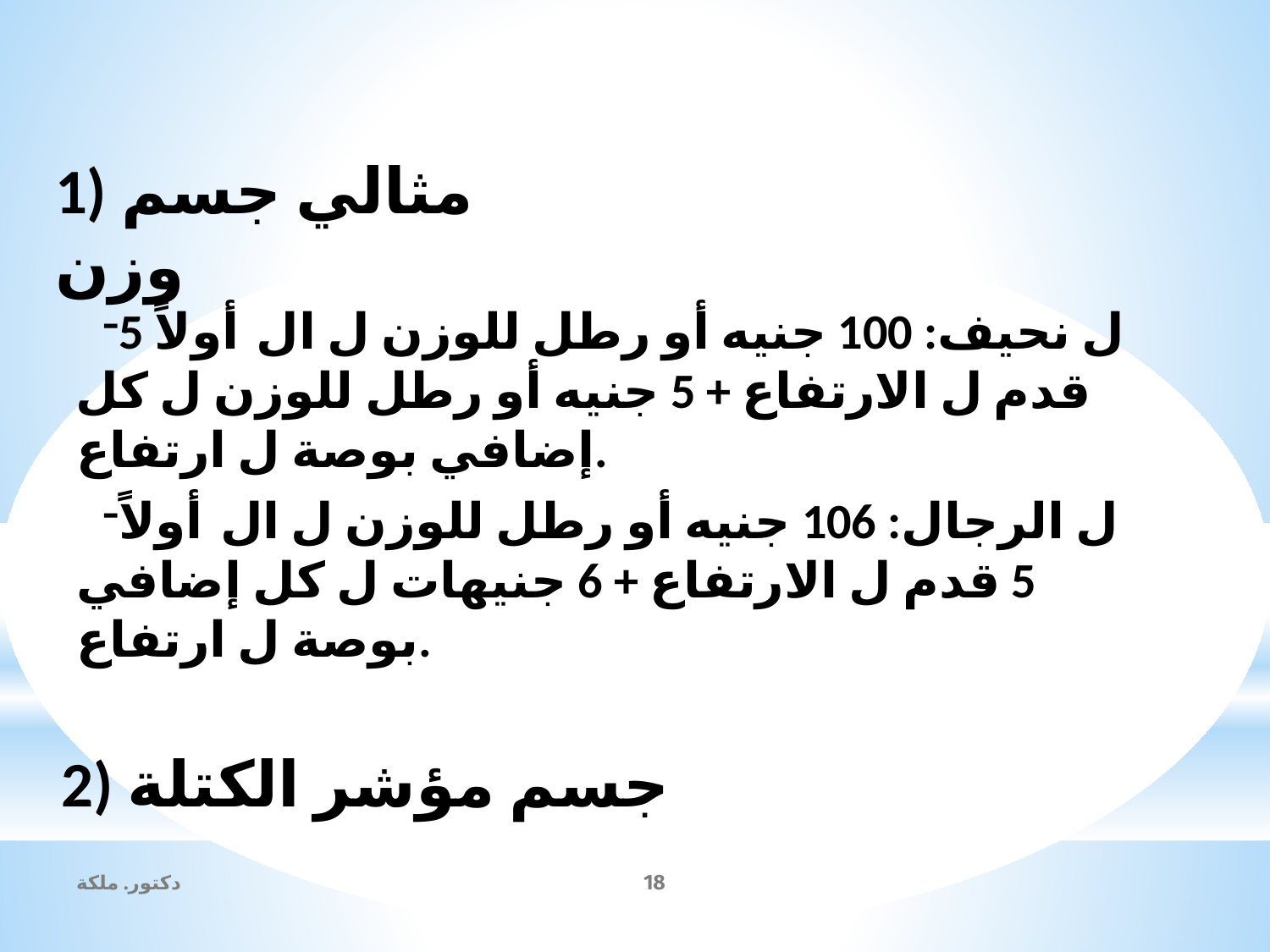

# 1) مثالي جسم وزن
ل نحيف: 100 جنيه أو رطل للوزن ل ال أولاً 5 قدم ل الارتفاع + 5 جنيه أو رطل للوزن ل كل إضافي بوصة ل ارتفاع.
ل الرجال: 106 جنيه أو رطل للوزن ل ال أولاً 5 قدم ل الارتفاع + 6 جنيهات ل كل إضافي بوصة ل ارتفاع.

2) جسم مؤشر الكتلة
18
دكتور. ملكة